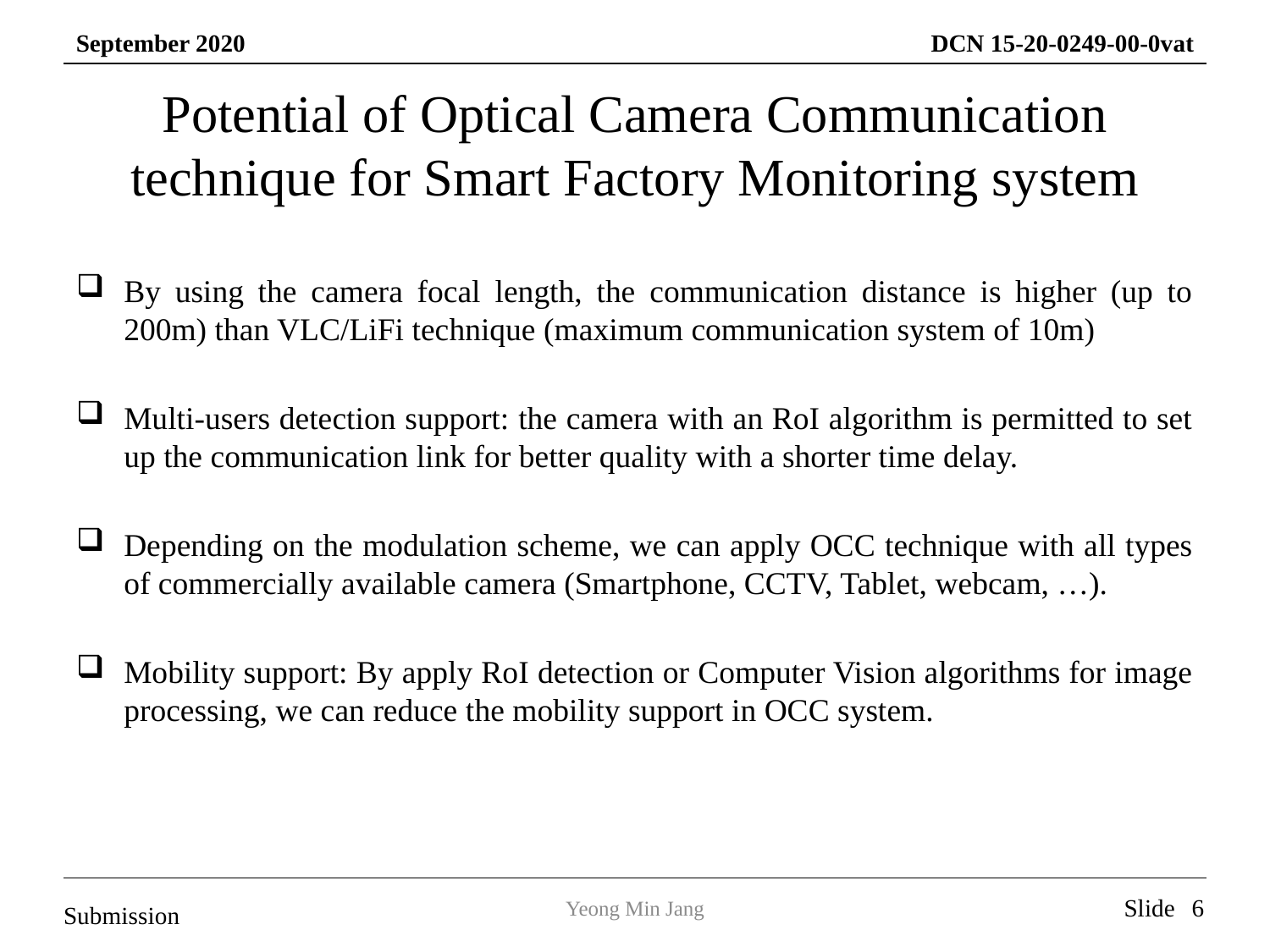

# Potential of Optical Camera Communication technique for Smart Factory Monitoring system
By using the camera focal length, the communication distance is higher (up to 200m) than VLC/LiFi technique (maximum communication system of 10m)

Multi-users detection support: the camera with an RoI algorithm is permitted to set up the communication link for better quality with a shorter time delay.

Depending on the modulation scheme, we can apply OCC technique with all types of commercially available camera (Smartphone, CCTV, Tablet, webcam, …).

Mobility support: By apply RoI detection or Computer Vision algorithms for image processing, we can reduce the mobility support in OCC system.